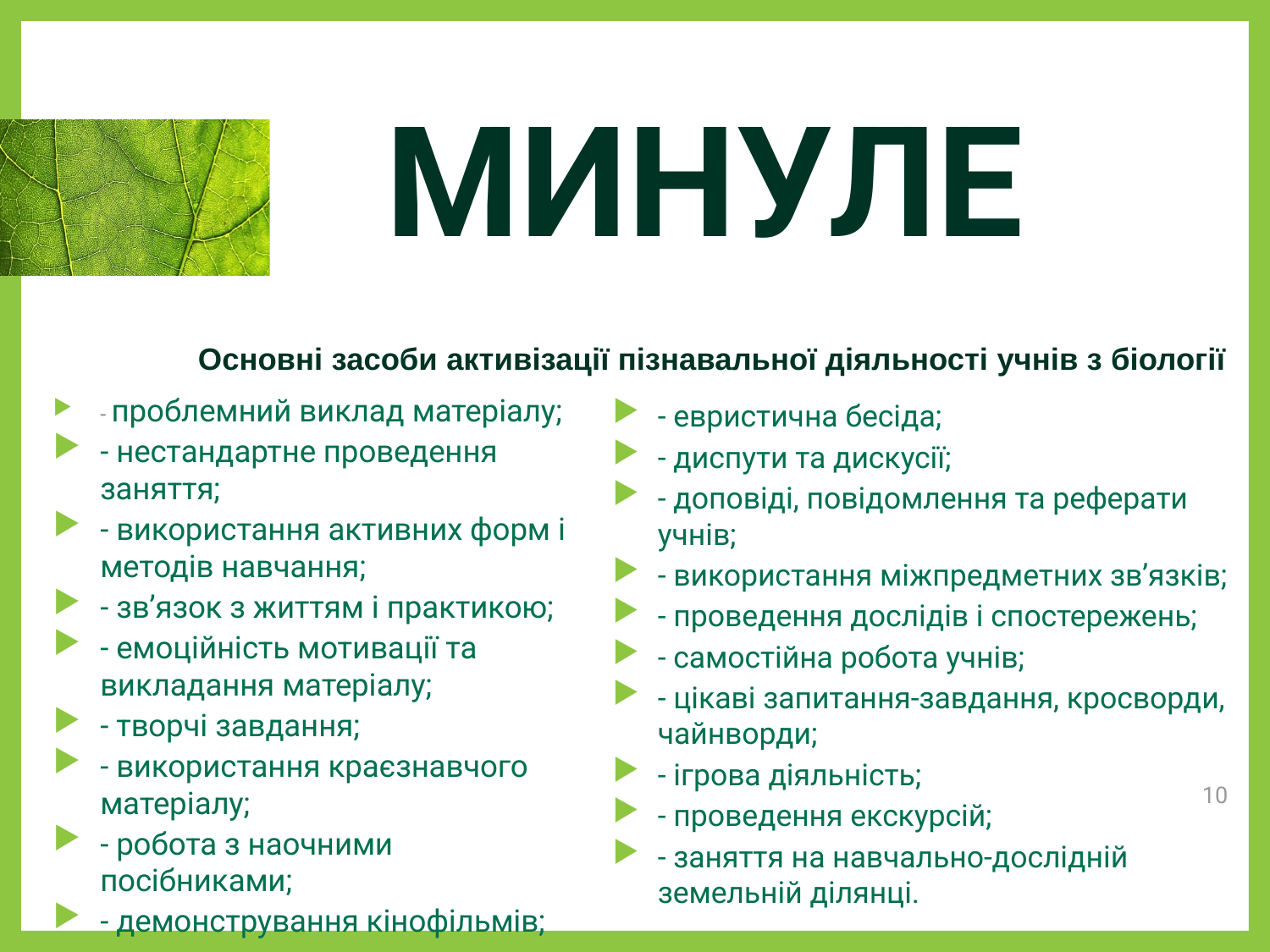

МИНУЛЕ
# Основні засоби активізації пізнавальної діяльності учнів з біології

- проблемний виклад матеріалу;
- нестандартне проведення заняття;
- використання активних форм і методів навчання;
- зв’язок з життям і практикою;
- емоційність мотивації та викладання матеріалу;
- творчі завдання;
- використання краєзнавчого матеріалу;
- робота з наочними посібниками;
- демонстрування кінофільмів;

- евристична бесіда;
- диспути та дискусії;
- доповіді, повідомлення та реферати учнів;
- використання міжпредметних зв’язків;
- проведення дослідів і спостережень;
- самостійна робота учнів;
- цікаві запитання-завдання, кросворди, чайнворди;
- ігрова діяльність;
- проведення екскурсій;
- заняття на навчально-дослідній земельній ділянці.
10